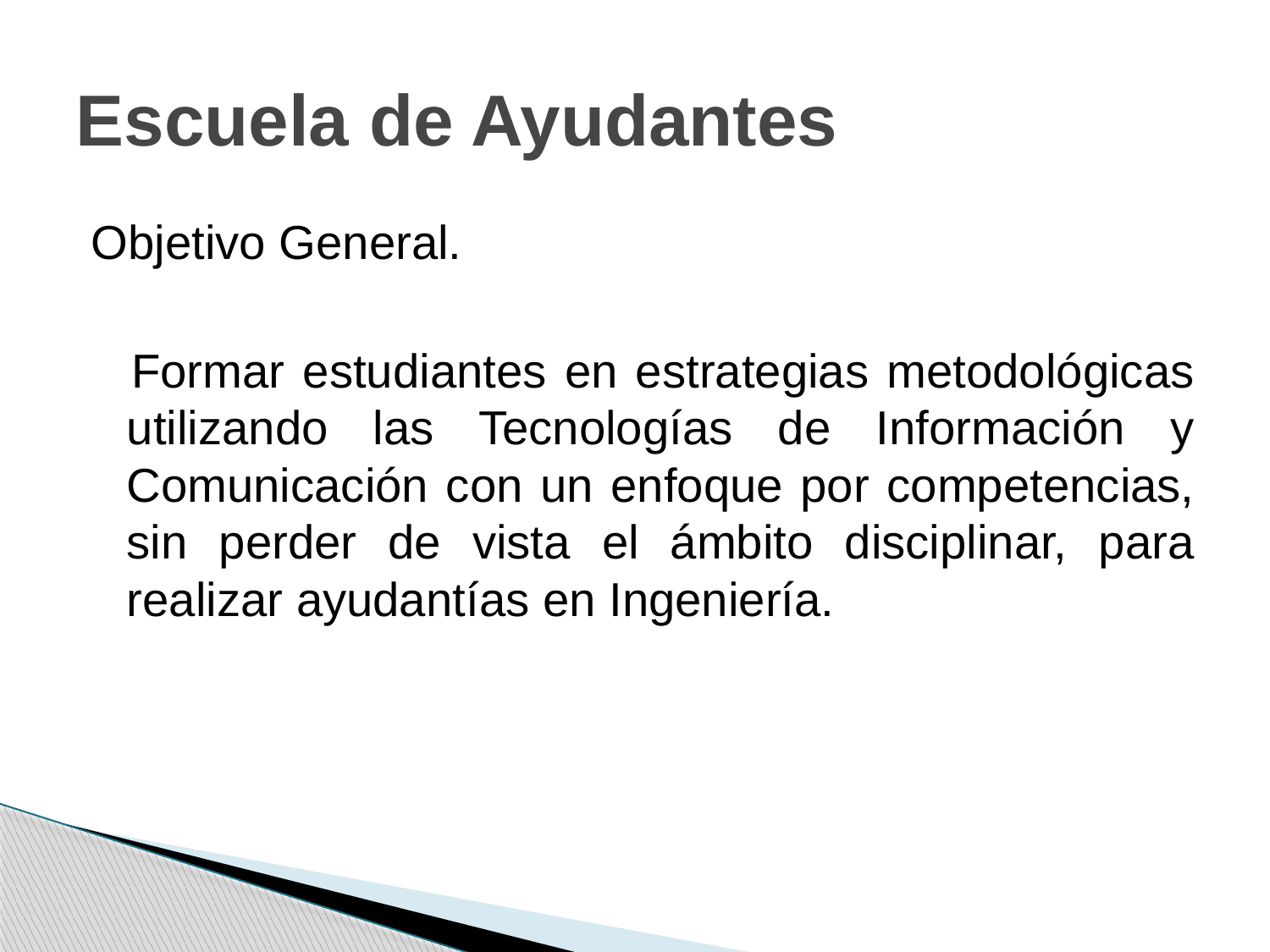

# Escuela de Ayudantes
Objetivo General.

 	Formar estudiantes en estrategias metodológicas utilizando las Tecnologías de Información y Comunicación con un enfoque por competencias, sin perder de vista el ámbito disciplinar, para realizar ayudantías en Ingeniería.